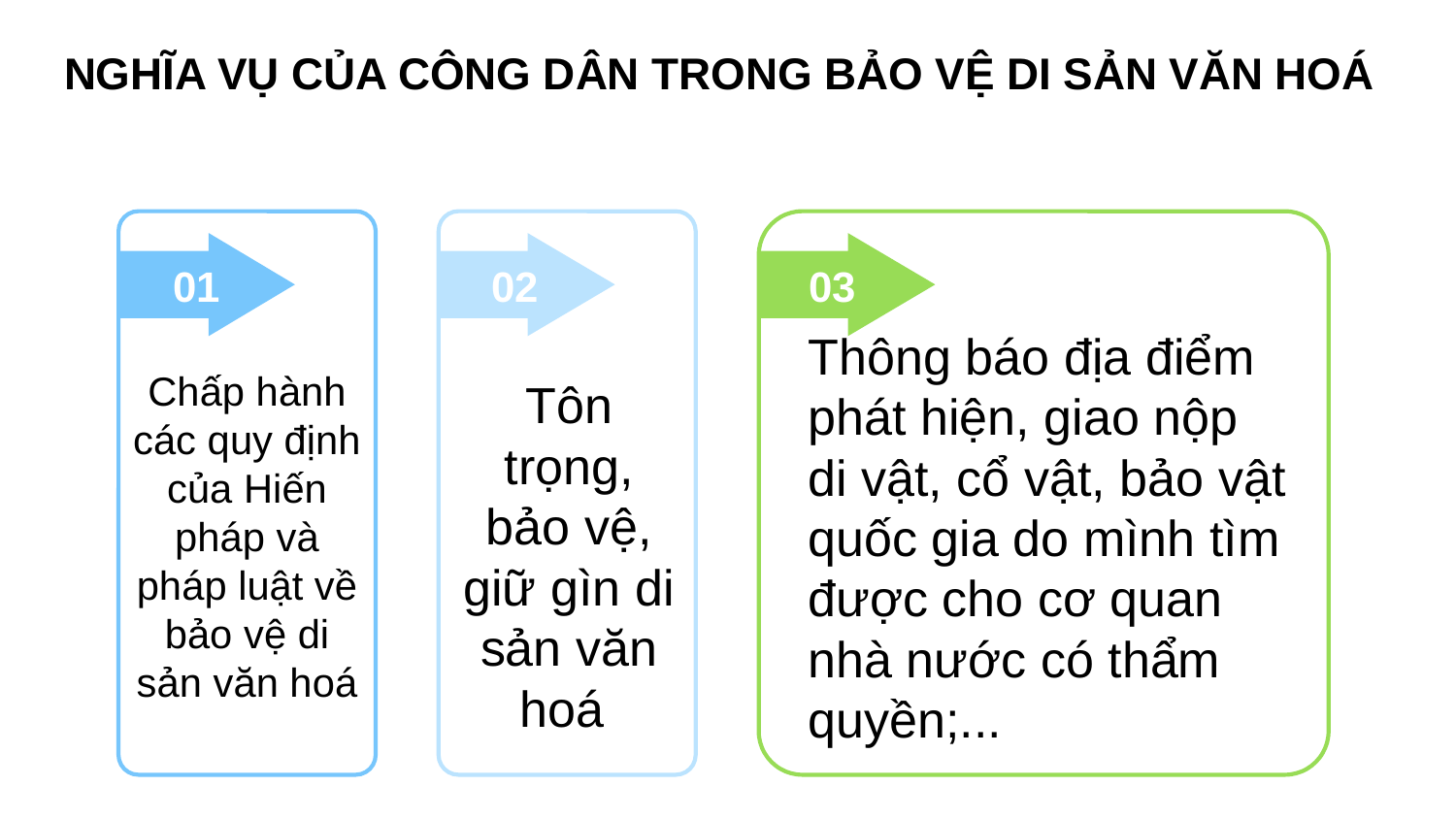

NGHĨA VỤ CỦA CÔNG DÂN TRONG BẢO VỆ DI SẢN VĂN HOÁ

01
02
03
Thông báo địa điểm phát hiện, giao nộp di vật, cổ vật, bảo vật quốc gia do mình tìm được cho cơ quan nhà nước có thẩm quyền;...
Chấp hành các quy định của Hiến pháp và pháp luật về bảo vệ di sản văn hoá
Tôn trọng, bảo vệ, giữ gìn di sản văn hoá